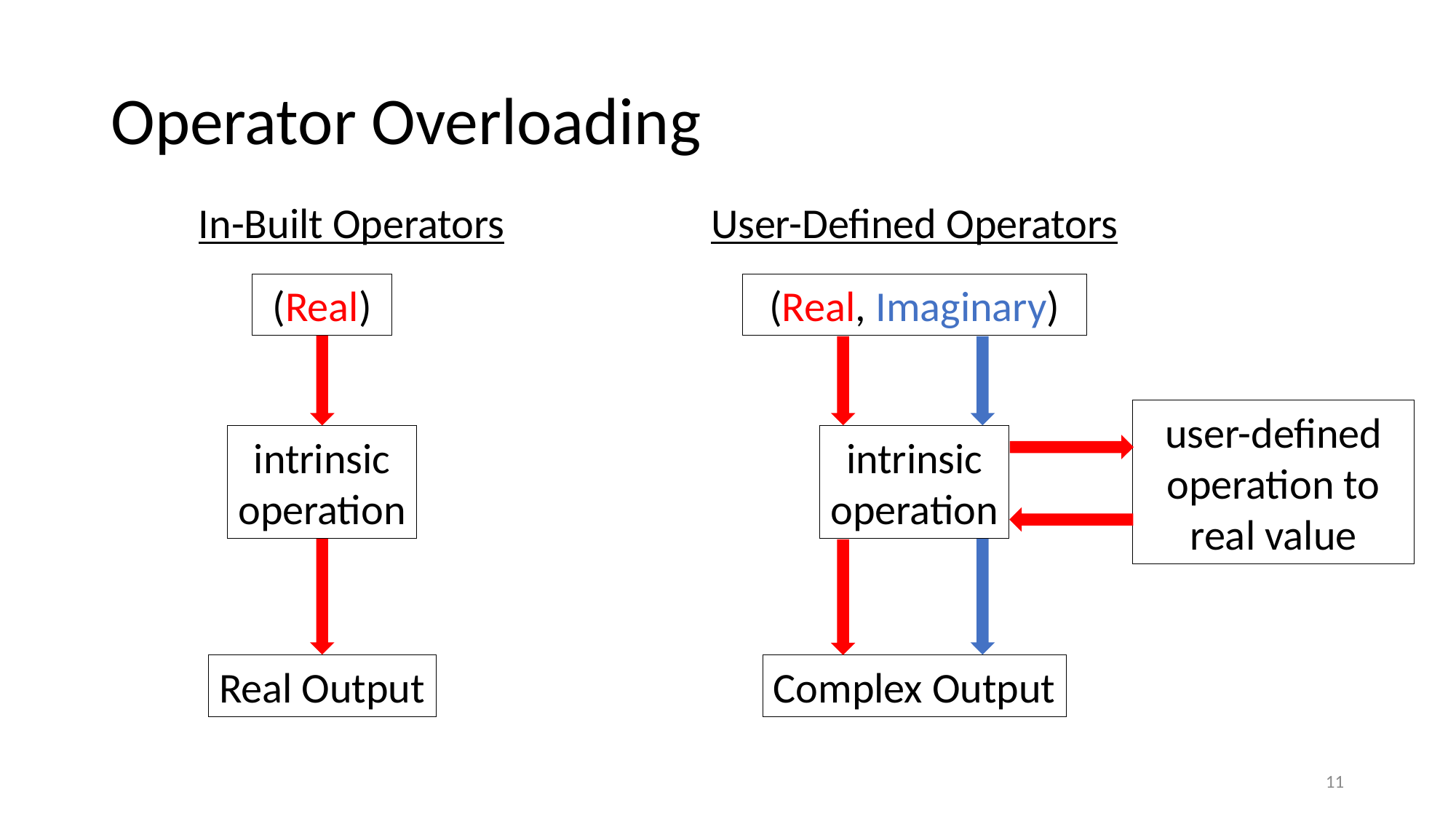

# Operator Overloading
In-Built Operators
User-Defined Operators
(Real)
(Real, Imaginary)

user-defined operation to real value
intrinsic
operation
intrinsic
operation

Real Output
Complex Output
11